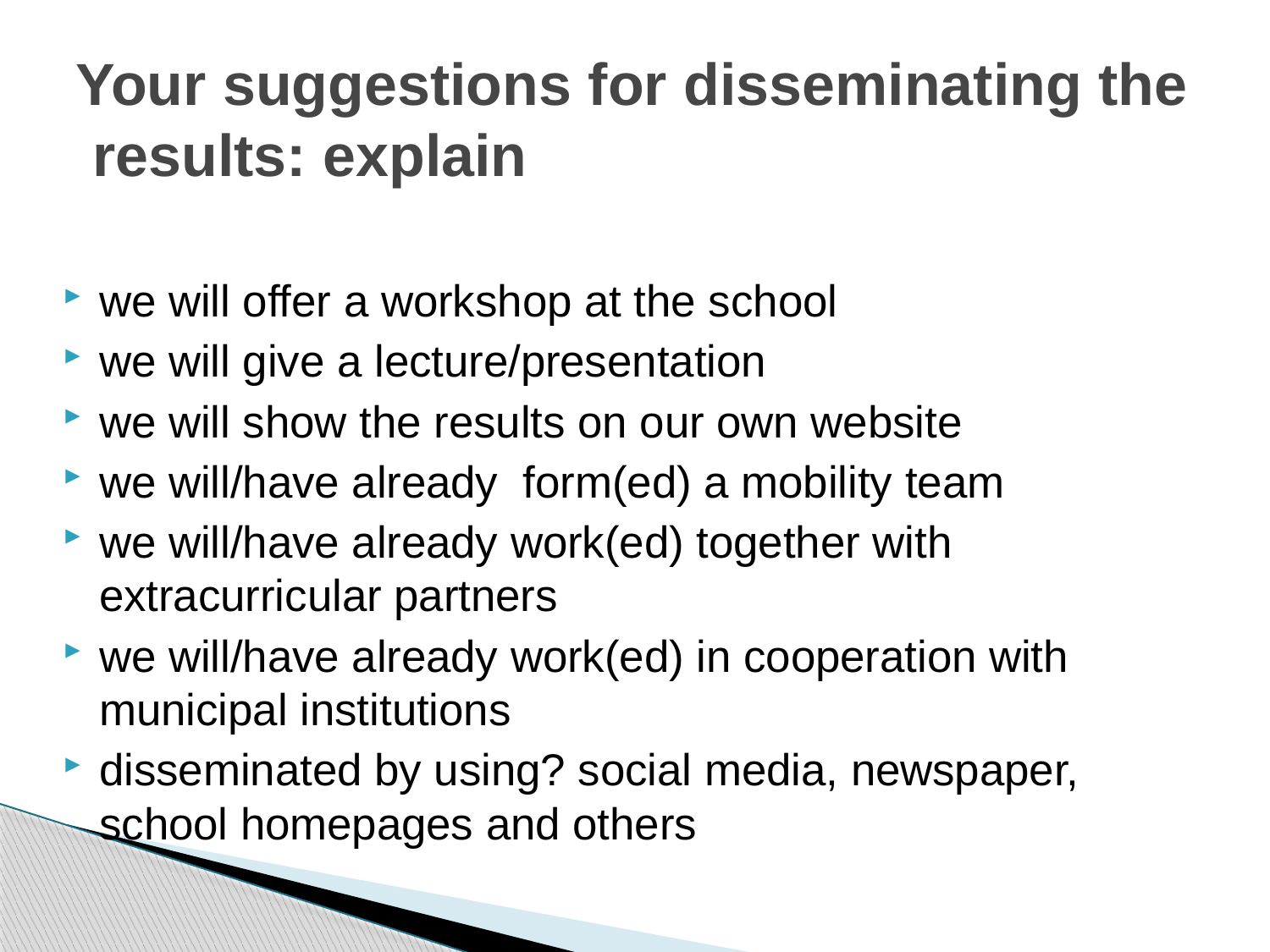

# Your suggestions for disseminating the results: explain
we will offer a workshop at the school
we will give a lecture/presentation
we will show the results on our own website
we will/have already  form(ed) a mobility team
we will/have already work(ed) together with extracurricular partners
we will/have already work(ed) in cooperation with municipal institutions
disseminated by using? social media, newspaper, school homepages and others